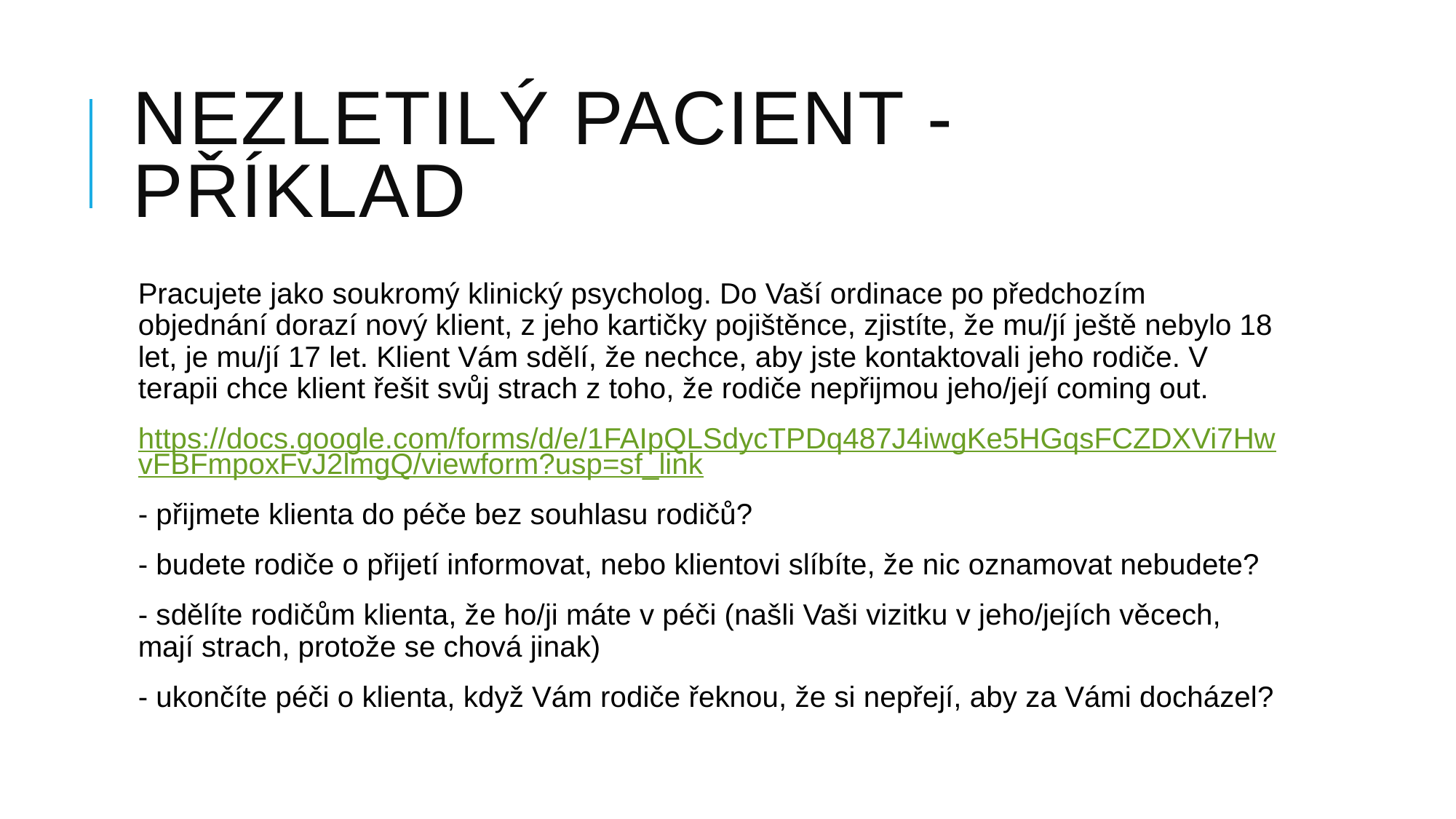

# Nezletilý pacient - příklad
Pracujete jako soukromý klinický psycholog. Do Vaší ordinace po předchozím objednání dorazí nový klient, z jeho kartičky pojištěnce, zjistíte, že mu/jí ještě nebylo 18 let, je mu/jí 17 let. Klient Vám sdělí, že nechce, aby jste kontaktovali jeho rodiče. V terapii chce klient řešit svůj strach z toho, že rodiče nepřijmou jeho/její coming out.
https://docs.google.com/forms/d/e/1FAIpQLSdycTPDq487J4iwgKe5HGqsFCZDXVi7HwvFBFmpoxFvJ2lmgQ/viewform?usp=sf_link
- přijmete klienta do péče bez souhlasu rodičů?
- budete rodiče o přijetí informovat, nebo klientovi slíbíte, že nic oznamovat nebudete?
- sdělíte rodičům klienta, že ho/ji máte v péči (našli Vaši vizitku v jeho/jejích věcech, mají strach, protože se chová jinak)
- ukončíte péči o klienta, když Vám rodiče řeknou, že si nepřejí, aby za Vámi docházel?